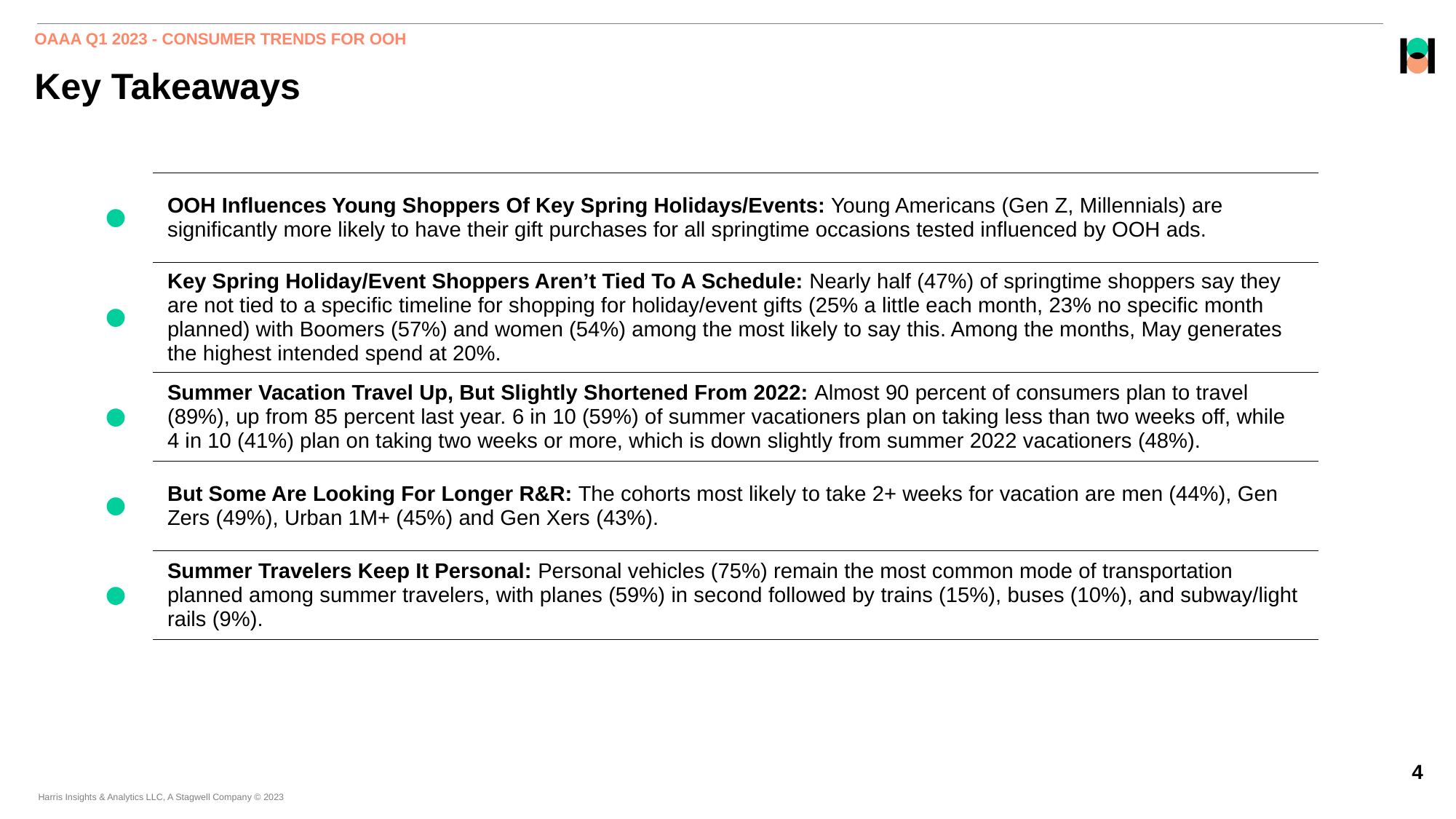

OAAA Q1 2023 - CONSUMER TRENDS FOR OOH
# Key Takeaways
|  | OOH Influences Young Shoppers Of Key Spring Holidays/Events: Young Americans (Gen Z, Millennials) are significantly more likely to have their gift purchases for all springtime occasions tested influenced by OOH ads. |
| --- | --- |
|  | Key Spring Holiday/Event Shoppers Aren’t Tied To A Schedule: Nearly half (47%) of springtime shoppers say they are not tied to a specific timeline for shopping for holiday/event gifts (25% a little each month, 23% no specific month planned) with Boomers (57%) and women (54%) among the most likely to say this. Among the months, May generates the highest intended spend at 20%. |
|  | Summer Vacation Travel Up, But Slightly Shortened From 2022: Almost 90 percent of consumers plan to travel (89%), up from 85 percent last year. 6 in 10 (59%) of summer vacationers plan on taking less than two weeks off, while 4 in 10 (41%) plan on taking two weeks or more, which is down slightly from summer 2022 vacationers (48%). |
|  | But Some Are Looking For Longer R&R: The cohorts most likely to take 2+ weeks for vacation are men (44%), Gen Zers (49%), Urban 1M+ (45%) and Gen Xers (43%). |
|  | Summer Travelers Keep It Personal: Personal vehicles (75%) remain the most common mode of transportation planned among summer travelers, with planes (59%) in second followed by trains (15%), buses (10%), and subway/light rails (9%). |